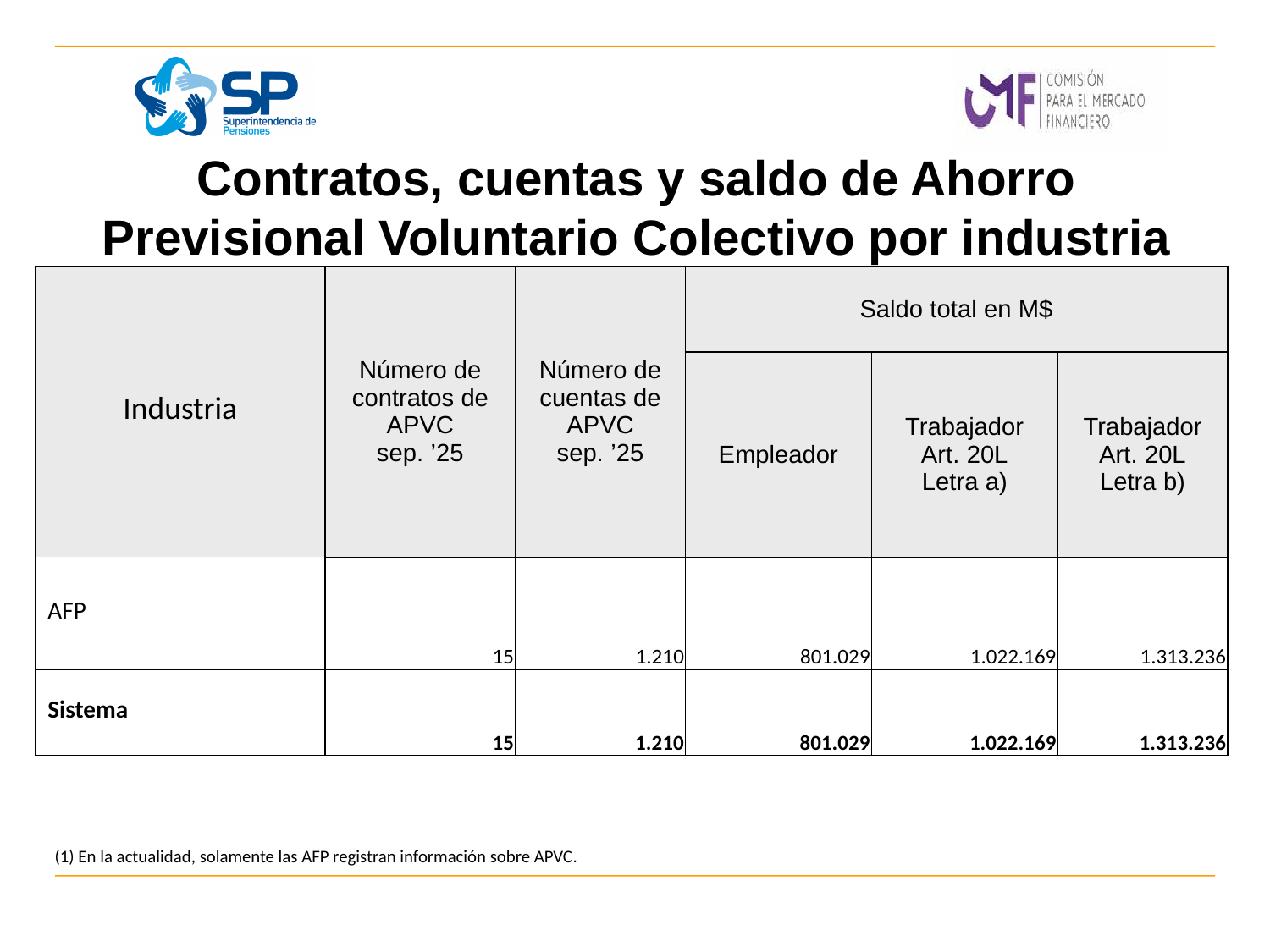

# Contratos, cuentas y saldo de Ahorro Previsional Voluntario Colectivo por industria
| Industria | Número de contratos de APVC sep. ’25 | Número de cuentas de APVC sep. ’25 | Saldo total en M$ |  |  |
| --- | --- | --- | --- | --- | --- |
|  |  |  | Empleador | Trabajador Art. 20L Letra a) | Trabajador Art. 20L Letra b) |
| AFP | 15 | 1.210 | 801.029 | 1.022.169 | 1.313.236 |
| Sistema | 15 | 1.210 | 801.029 | 1.022.169 | 1.313.236 |
(1) En la actualidad, solamente las AFP registran información sobre APVC.